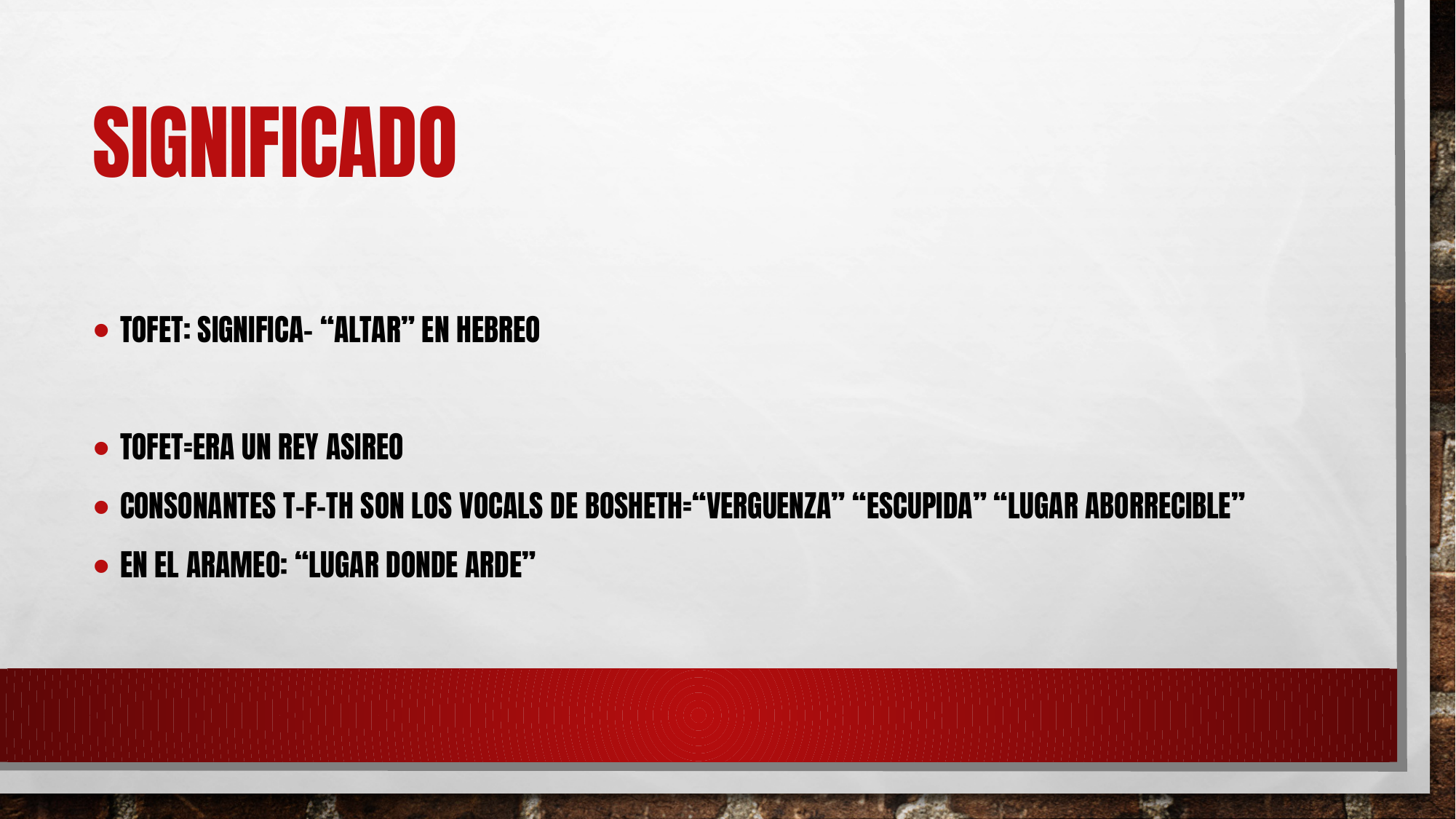

# significado
Tofet: significa- “altar” en hebreo

Tofet=era un rey asireo
Consonantes t-f-th son los vocals de bosheth=“verguenza” “escupida” “lugar aborrecible”
En el arameo: “lugar donde arde”